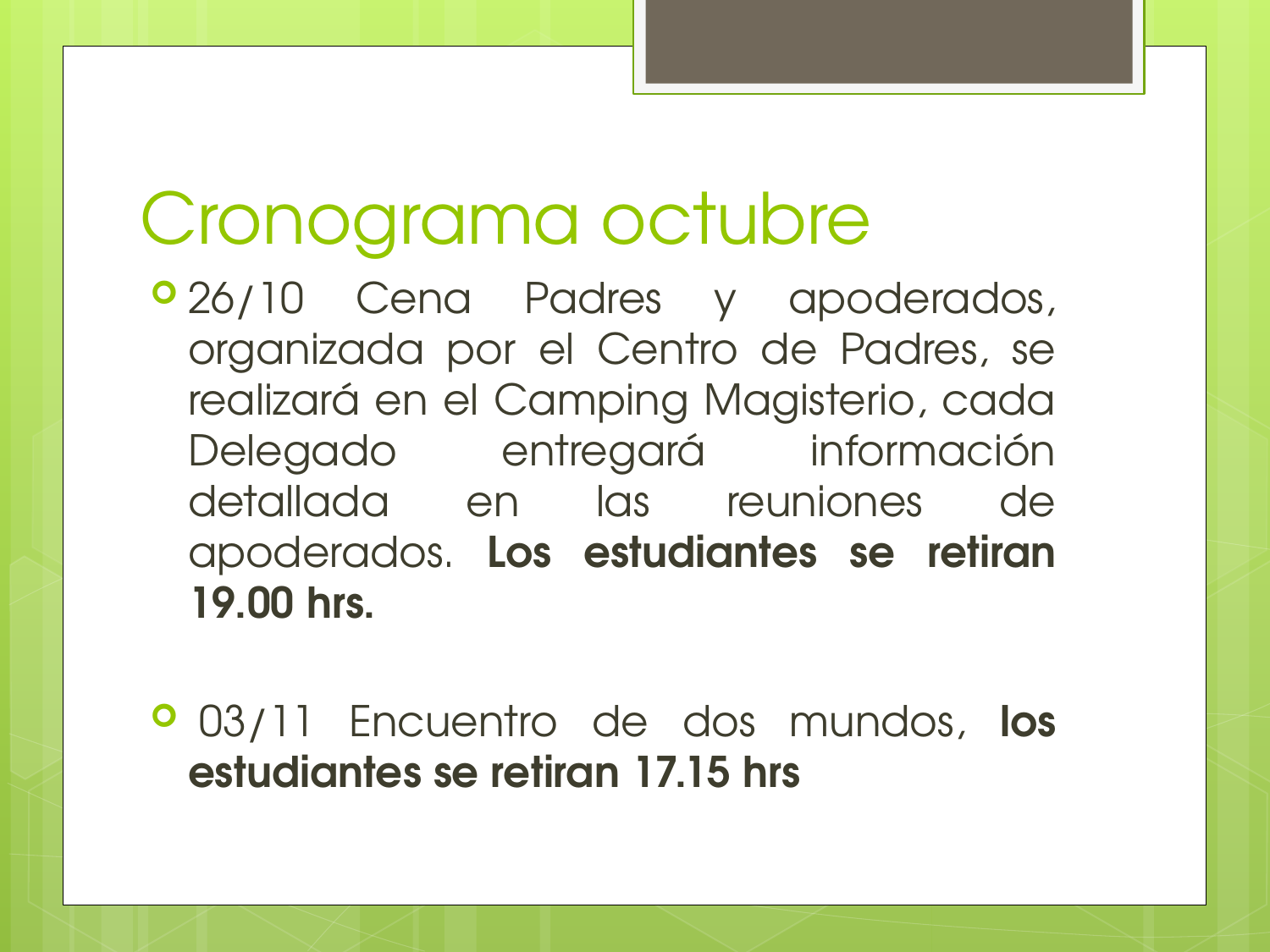

# Cronograma octubre
26/10 Cena Padres y apoderados, organizada por el Centro de Padres, se realizará en el Camping Magisterio, cada Delegado entregará información detallada en las reuniones de apoderados. Los estudiantes se retiran 19.00 hrs.

 03/11 Encuentro de dos mundos, los estudiantes se retiran 17.15 hrs